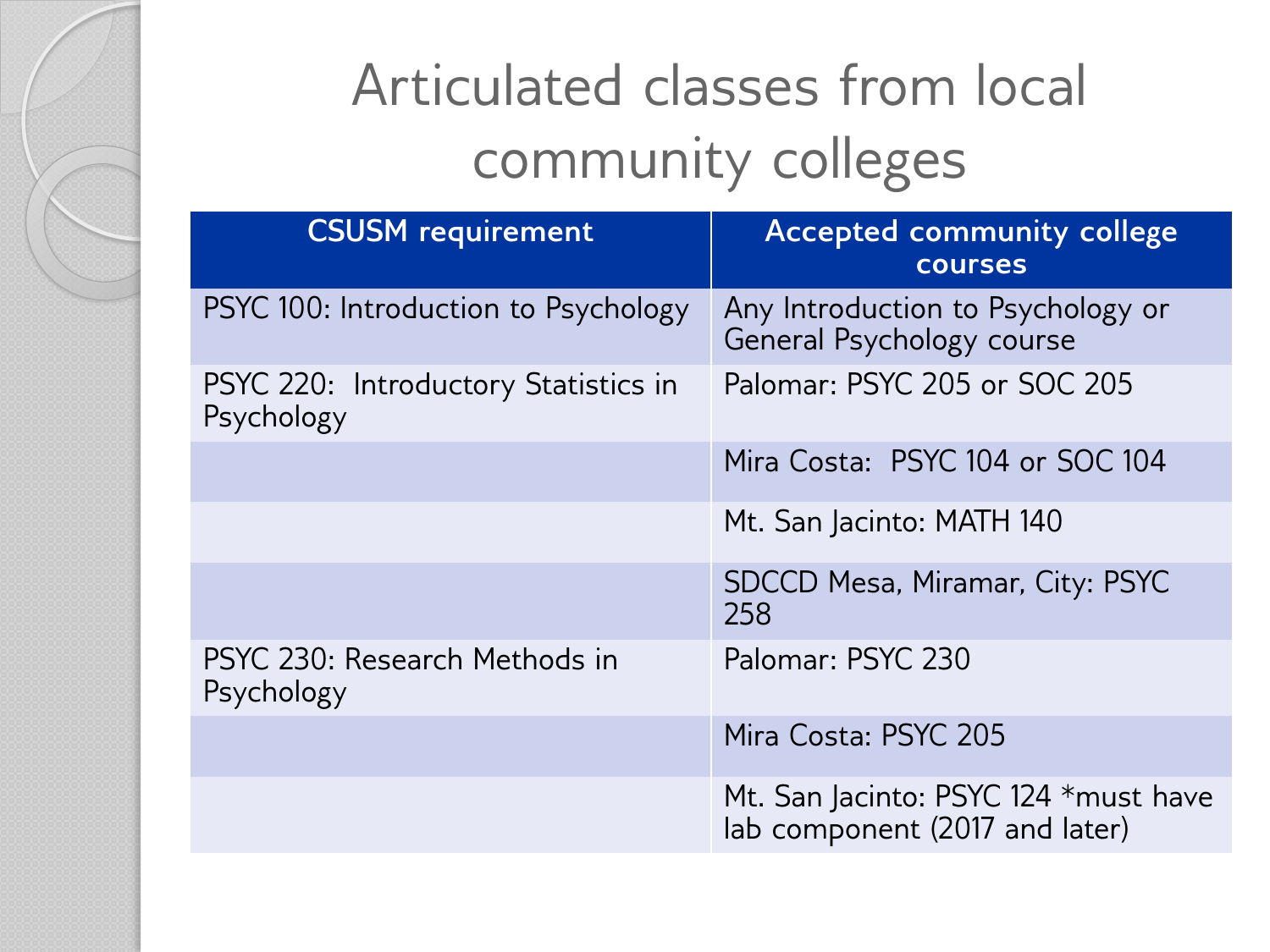

# Articulated classes from local community colleges
| CSUSM requirement | Accepted community college courses |
| --- | --- |
| PSYC 100: Introduction to Psychology | Any Introduction to Psychology or General Psychology course |
| PSYC 220: Introductory Statistics in Psychology | Palomar: PSYC 205 or SOC 205 |
|  | Mira Costa: PSYC 104 or SOC 104 |
|  | Mt. San Jacinto: MATH 140 |
|  | SDCCD Mesa, Miramar, City: PSYC 258 |
| PSYC 230: Research Methods in Psychology | Palomar: PSYC 230 |
|  | Mira Costa: PSYC 205 |
|  | Mt. San Jacinto: PSYC 124 \*must have lab component (2017 and later) |
|  |
| --- |